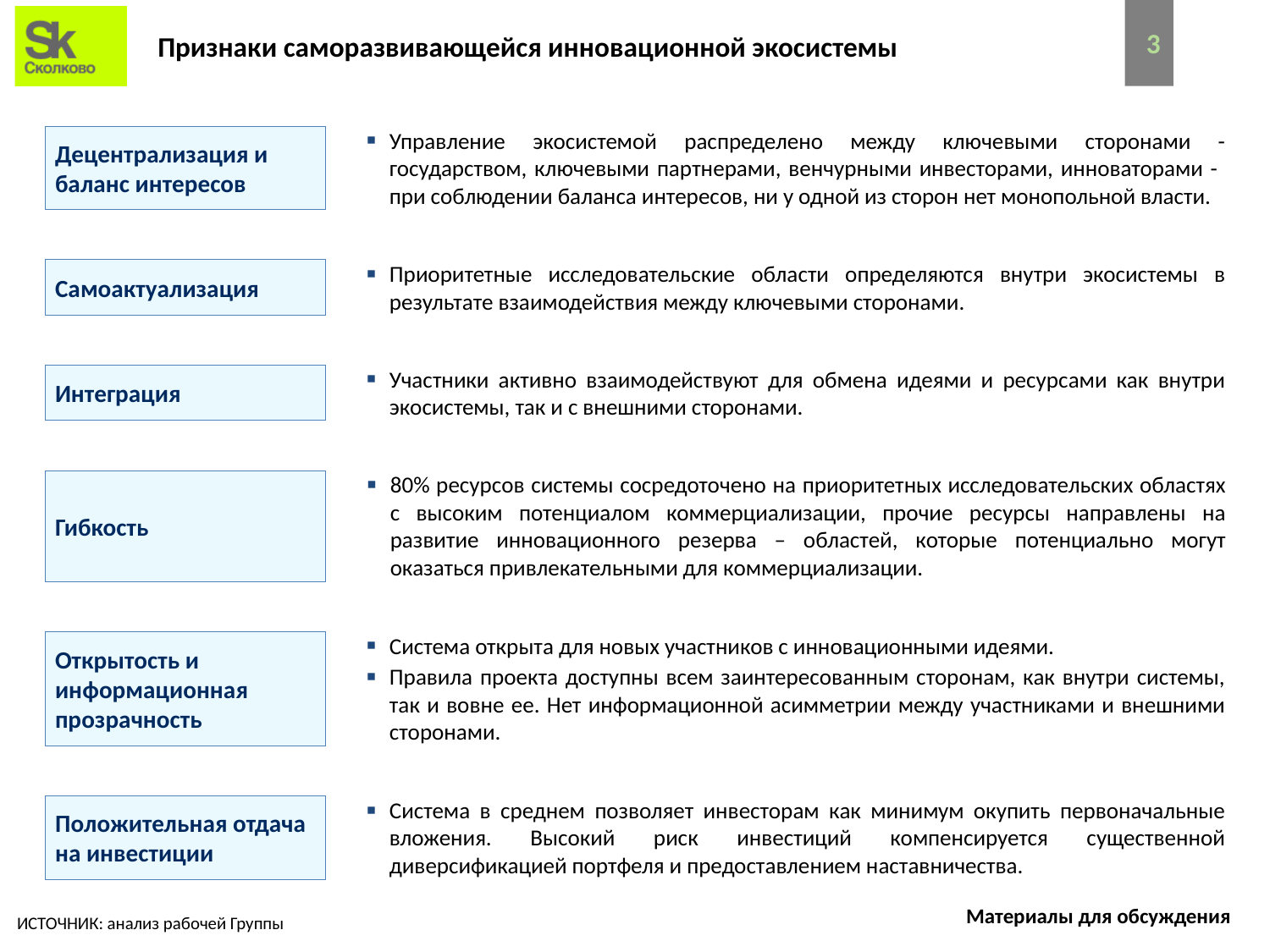

# Признаки саморазвивающейся инновационной экосистемы
3
Децентрализация и баланс интересов
Управление экосистемой распределено между ключевыми сторонами - государством, ключевыми партнерами, венчурными инвесторами, инноваторами -  при соблюдении баланса интересов, ни у одной из сторон нет монопольной власти.
Самоактуализация
Приоритетные исследовательские области определяются внутри экосистемы в результате взаимодействия между ключевыми сторонами.
Интеграция
Участники активно взаимодействуют для обмена идеями и ресурсами как внутри экосистемы, так и с внешними сторонами.
Гибкость
80% ресурсов системы сосредоточено на приоритетных исследовательских областях с высоким потенциалом коммерциализации, прочие ресурсы направлены на развитие инновационного резерва – областей, которые потенциально могут оказаться привлекательными для коммерциализации.
Открытость и информационная прозрачность
Система открыта для новых участников с инновационными идеями.
Правила проекта доступны всем заинтересованным сторонам, как внутри системы, так и вовне ее. Нет информационной асимметрии между участниками и внешними сторонами.
Положительная отдача на инвестиции
Система в среднем позволяет инвесторам как минимум окупить первоначальные вложения. Высокий риск инвестиций компенсируется существенной диверсификацией портфеля и предоставлением наставничества.
ИСТОЧНИК: анализ рабочей Группы